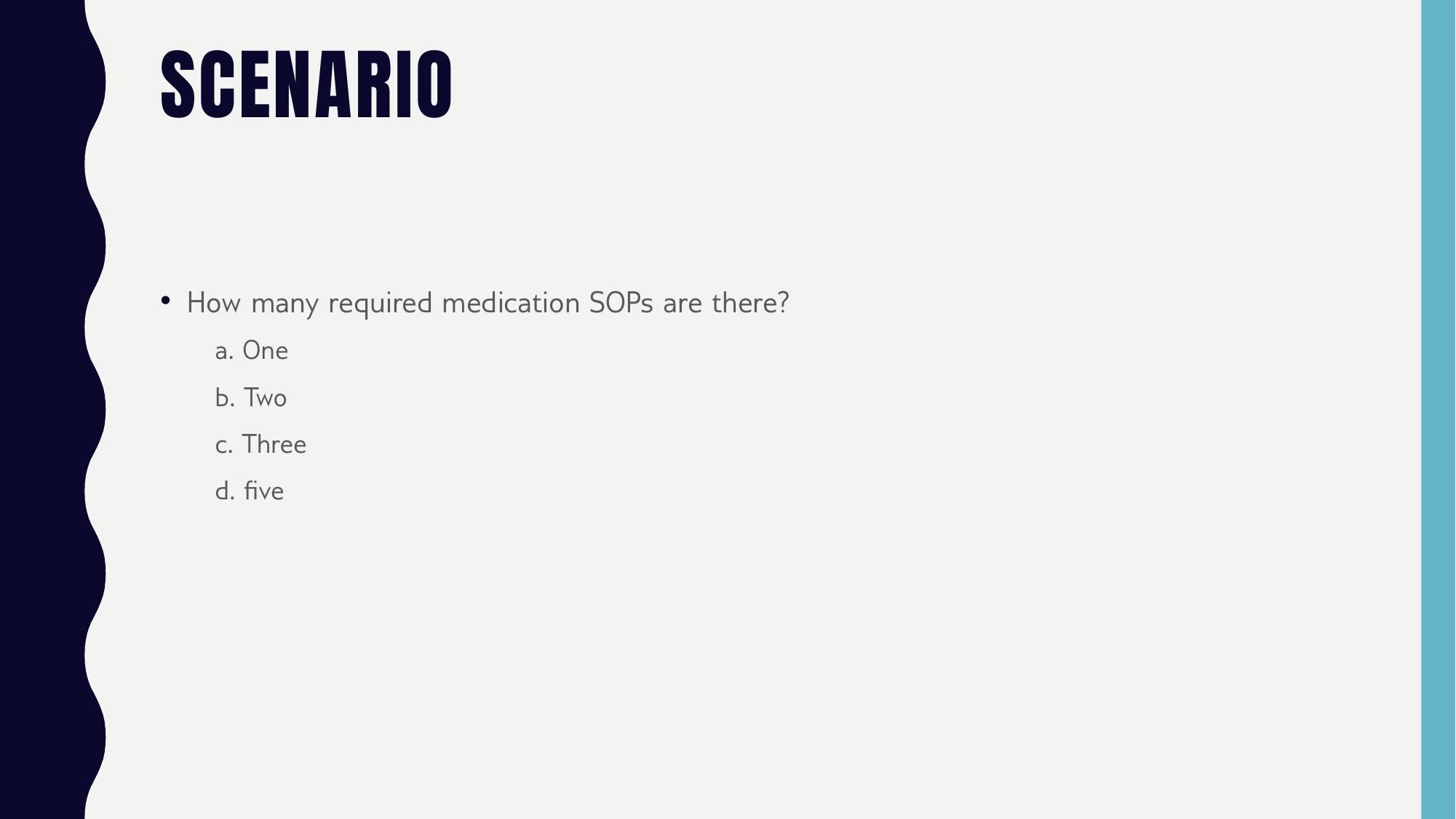

# Scenario
How many required medication SOPs are there?
a. One
b. Two
c. Three
d. five